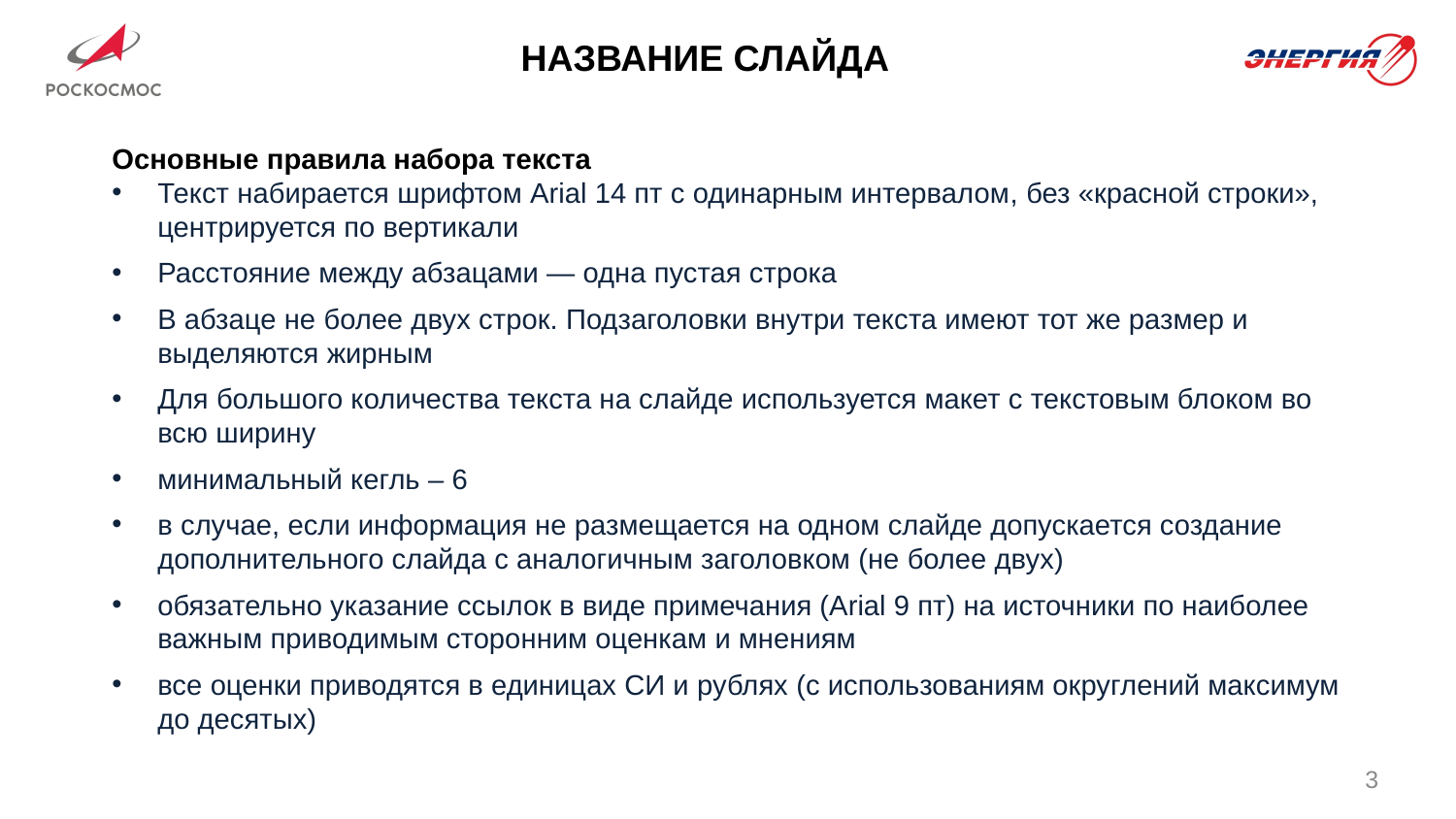

# НАЗВАНИЕ СЛАЙДА
Основные правила набора текста
Текст набирается шрифтом Arial 14 пт с одинарным интервалом, без «красной строки», центрируется по вертикали
Расстояние между абзацами — одна пустая строка
В абзаце не более двух строк. Подзаголовки внутри текста имеют тот же размер и выделяются жирным
Для большого количества текста на слайде используется макет с текстовым блоком во всю ширину
минимальный кегль – 6
в случае, если информация не размещается на одном слайде допускается создание дополнительного слайда с аналогичным заголовком (не более двух)
обязательно указание ссылок в виде примечания (Arial 9 пт) на источники по наиболее важным приводимым сторонним оценкам и мнениям
все оценки приводятся в единицах СИ и рублях (с использованиям округлений максимум до десятых)

3